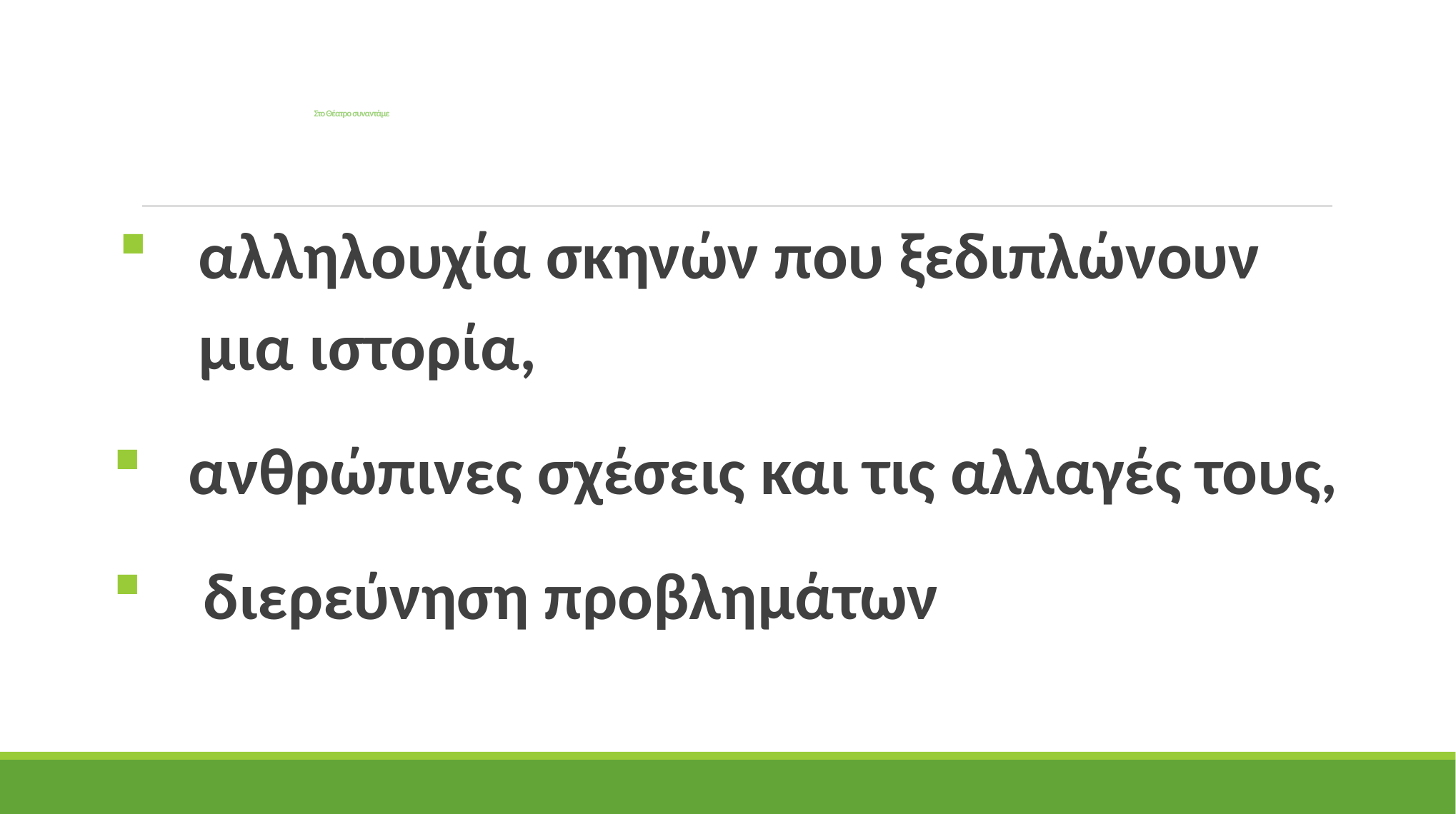

# Στο Θέατρο συναντάμε
αλληλουχία σκηνών που ξεδιπλώνουν μια ιστορία,
   ανθρώπινες σχέσεις και τις αλλαγές τους,
    διερεύνηση προβλημάτων